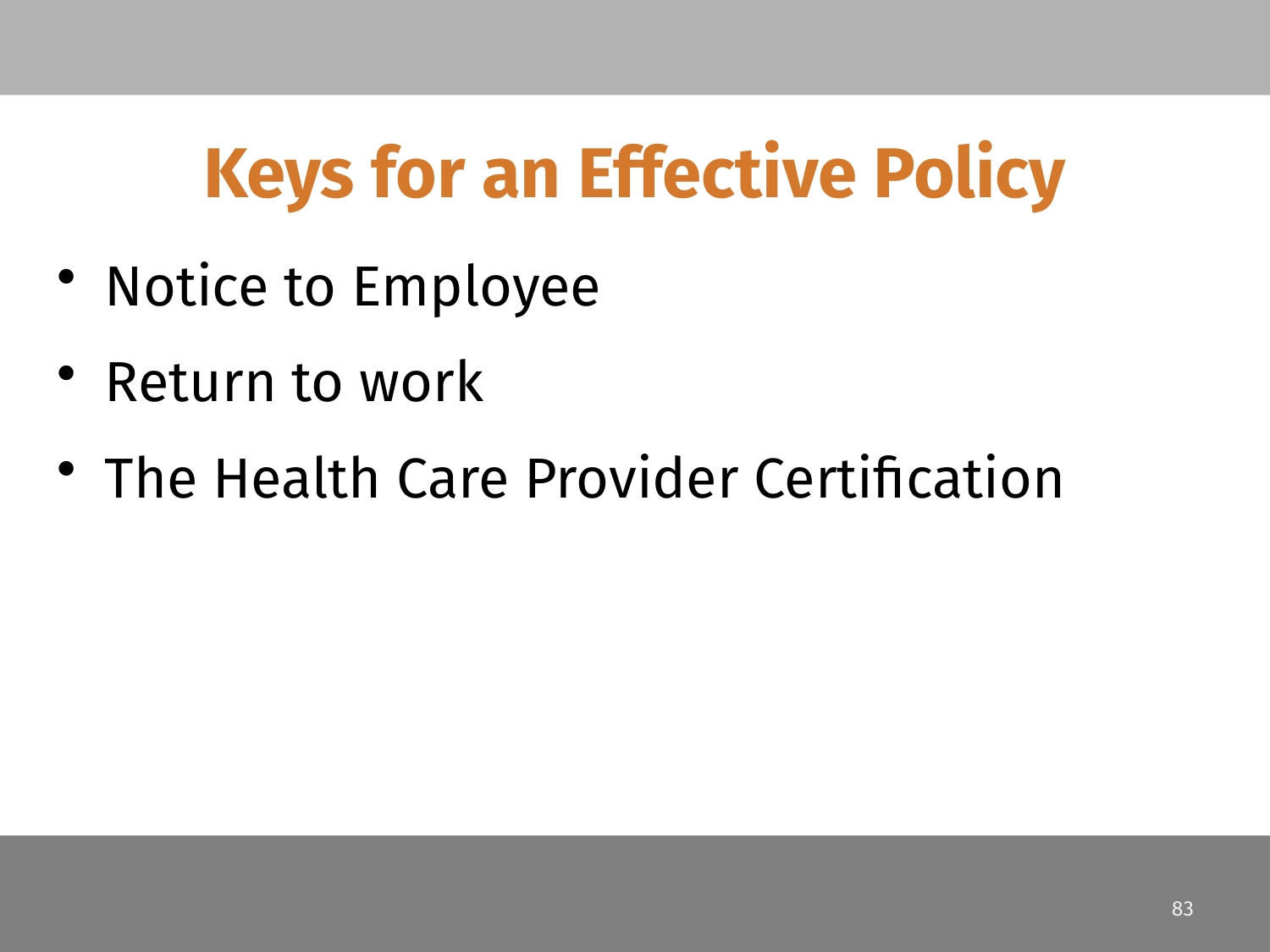

# Keys for an Effective Policy
Notice to Employee
Return to work
The Health Care Provider Certification
83